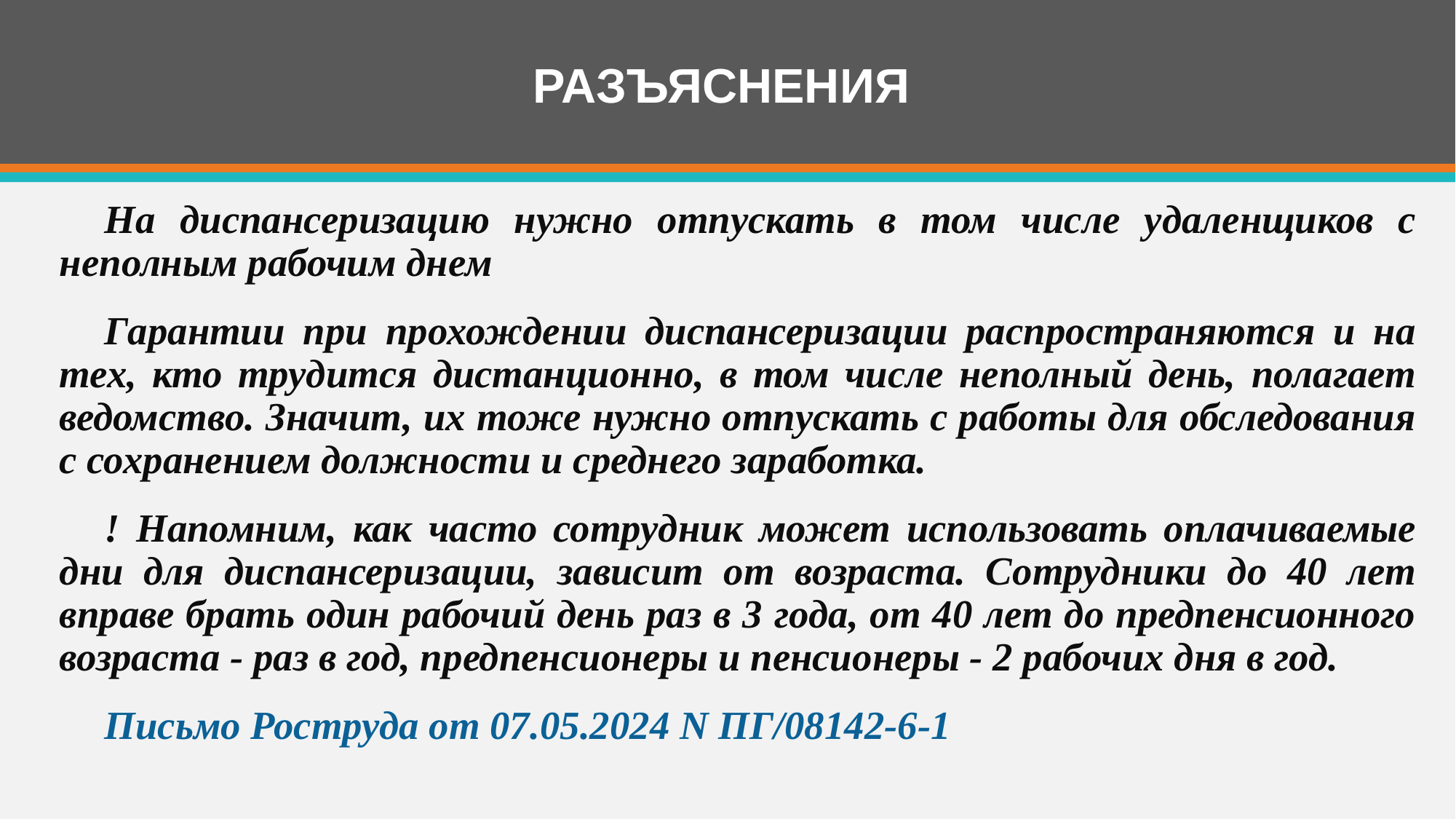

# РАЗЪЯСНЕНИЯ
На диспансеризацию нужно отпускать в том числе удаленщиков с неполным рабочим днем
Гарантии при прохождении диспансеризации распространяются и на тех, кто трудится дистанционно, в том числе неполный день, полагает ведомство. Значит, их тоже нужно отпускать с работы для обследования с сохранением должности и среднего заработка.
! Напомним, как часто сотрудник может использовать оплачиваемые дни для диспансеризации, зависит от возраста. Сотрудники до 40 лет вправе брать один рабочий день раз в 3 года, от 40 лет до предпенсионного возраста - раз в год, предпенсионеры и пенсионеры - 2 рабочих дня в год.
Письмо Роструда от 07.05.2024 N ПГ/08142-6-1